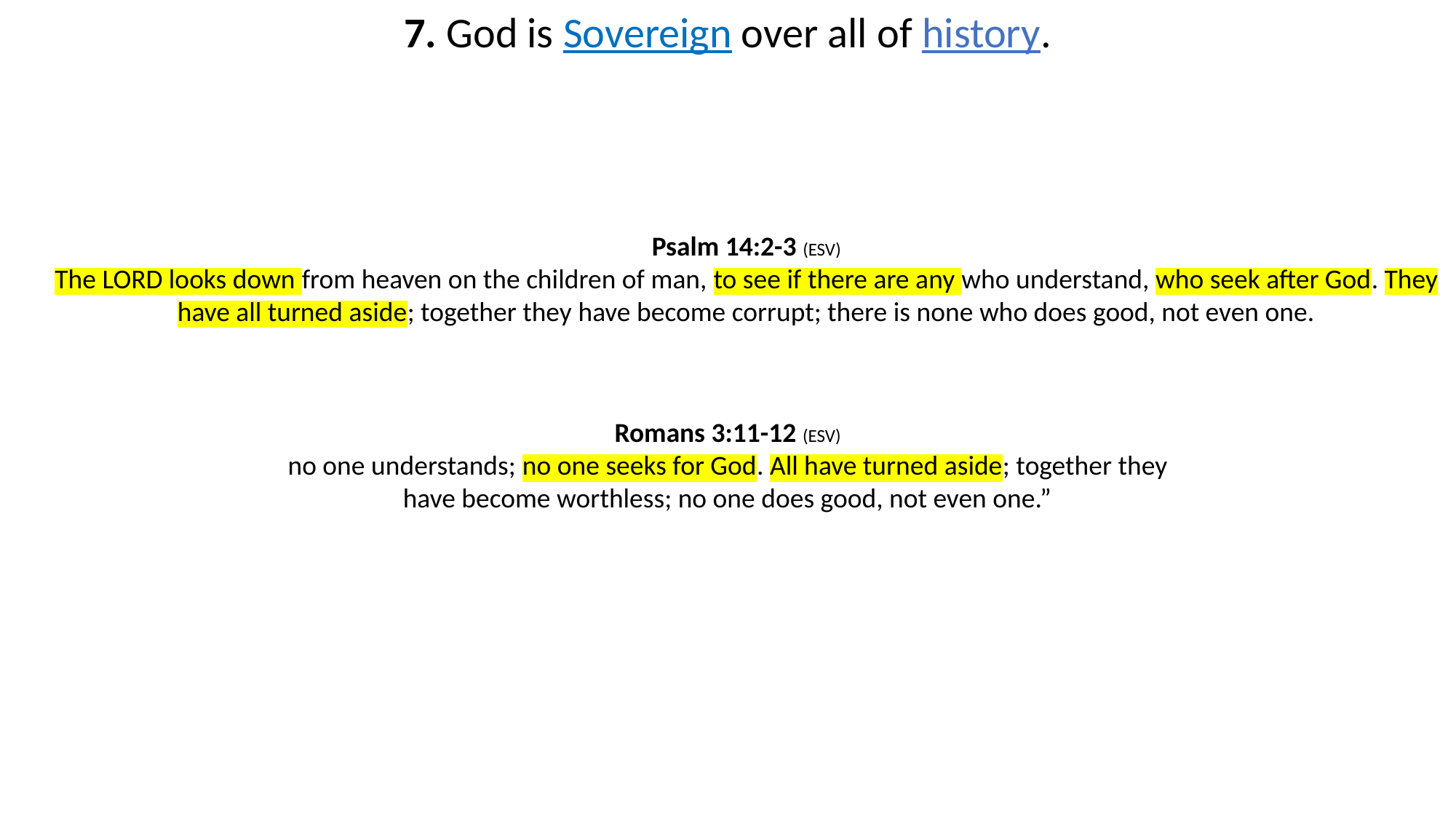

7. God is Sovereign over all of history.
Psalm 14:2-3 (ESV)
The LORD looks down from heaven on the children of man, to see if there are any who understand, who seek after God. They have all turned aside; together they have become corrupt; there is none who does good, not even one.
Romans 3:11-12 (ESV)
no one understands; no one seeks for God. All have turned aside; together they have become worthless; no one does good, not even one.”